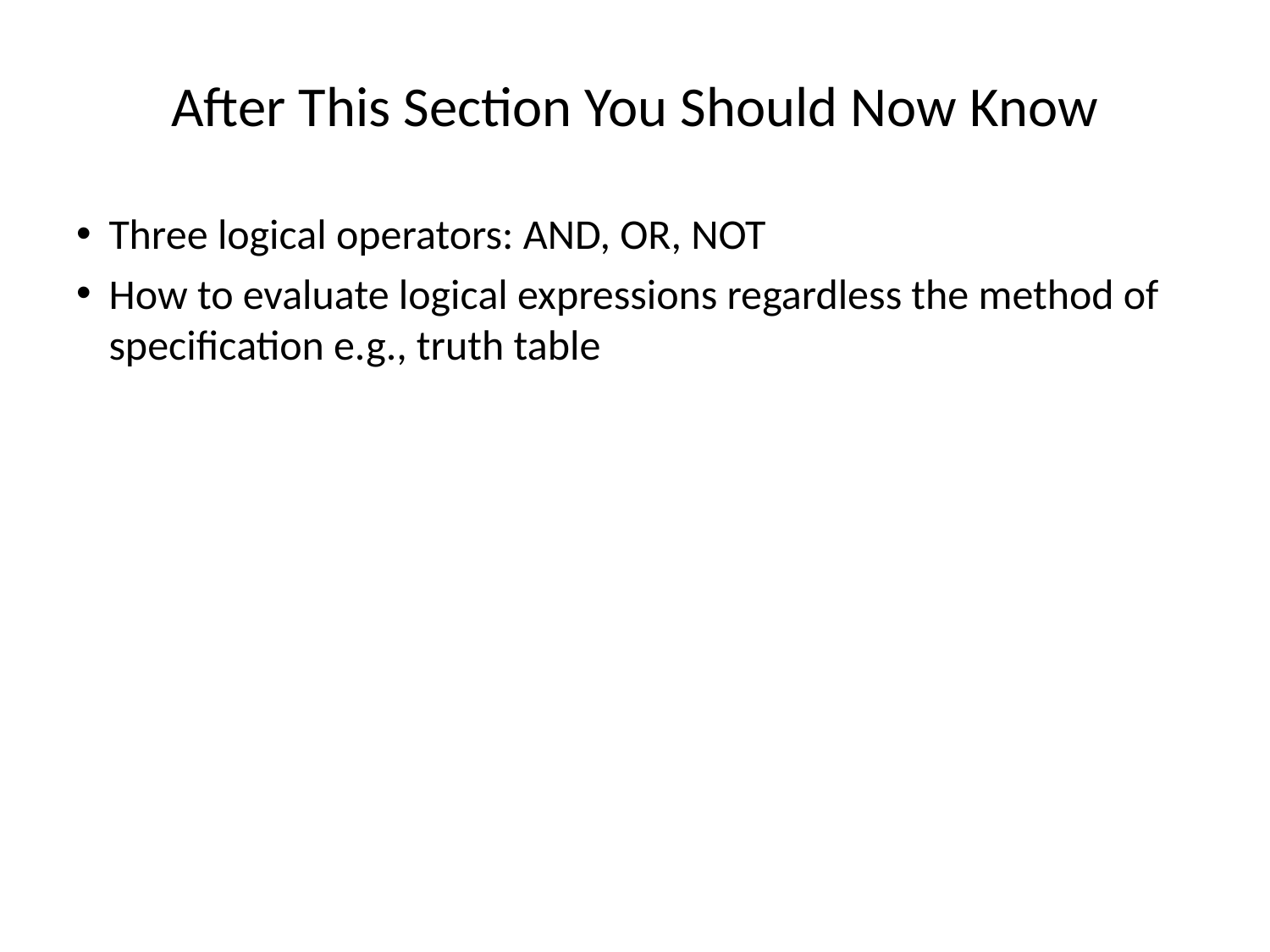

# After This Section You Should Now Know
Three logical operators: AND, OR, NOT
How to evaluate logical expressions regardless the method of specification e.g., truth table